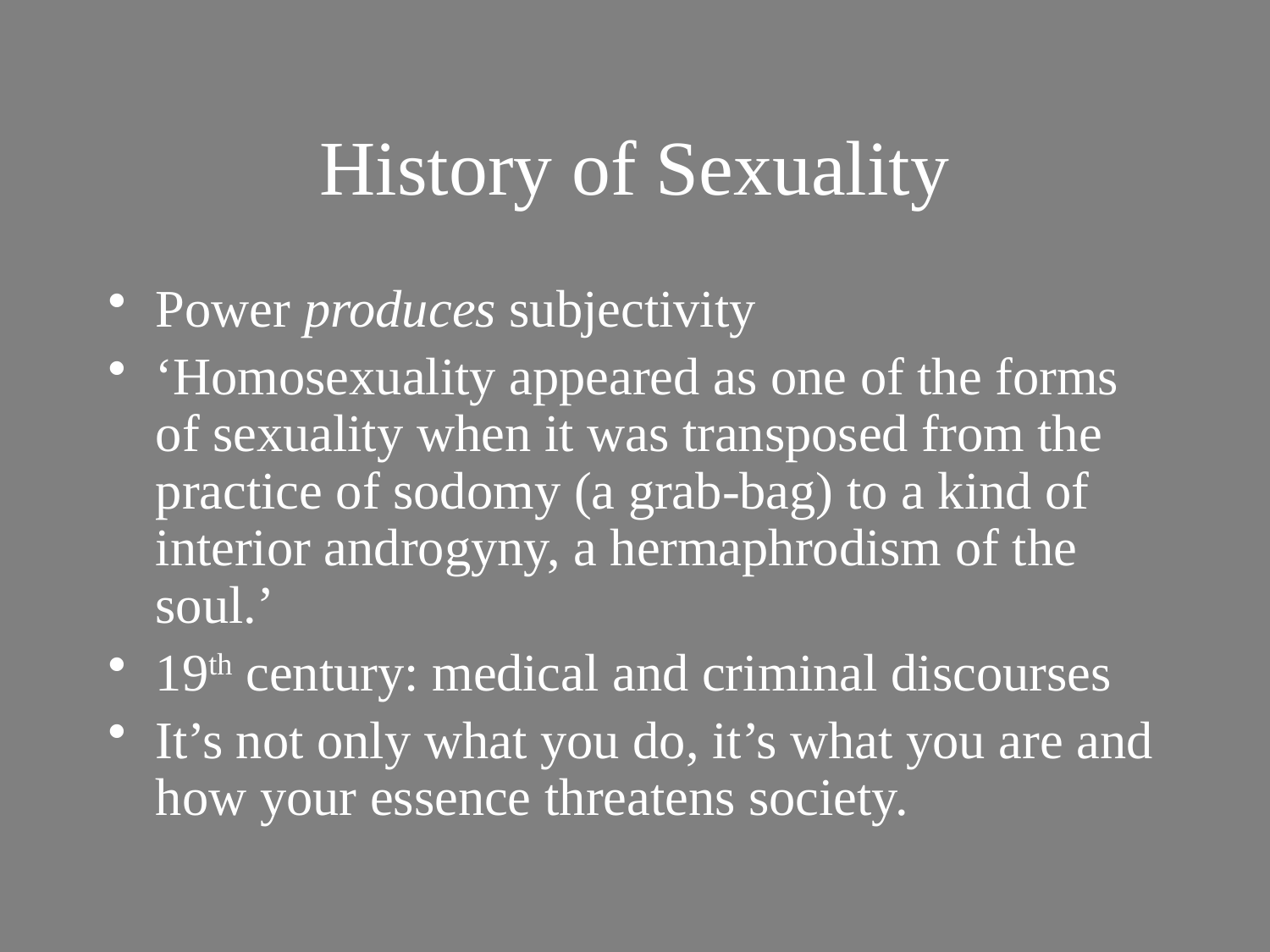

# History of Sexuality
Power produces subjectivity
‘Homosexuality appeared as one of the forms of sexuality when it was transposed from the practice of sodomy (a grab-bag) to a kind of interior androgyny, a hermaphrodism of the soul.’
19th century: medical and criminal discourses
It’s not only what you do, it’s what you are and how your essence threatens society.